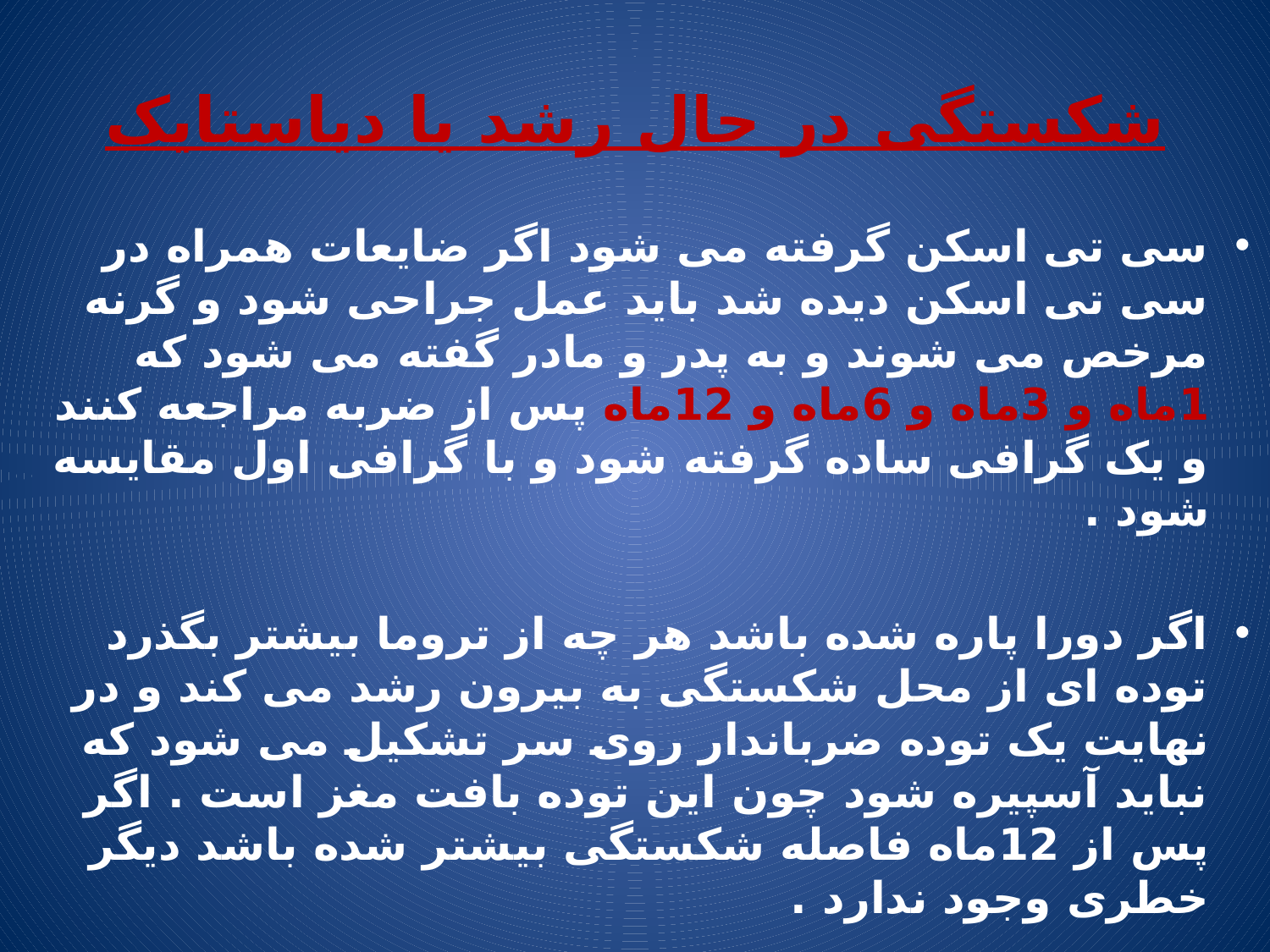

# شکستگی در حال رشد یا دیاستایک
سی تی اسکن گرفته می شود اگر ضایعات همراه در سی تی اسکن دیده شد باید عمل جراحی شود و گرنه مرخص می شوند و به پدر و مادر گفته می شود که 1ماه و 3ماه و 6ماه و 12ماه پس از ضربه مراجعه کنند و یک گرافی ساده گرفته شود و با گرافی اول مقایسه شود .

اگر دورا پاره شده باشد هر چه از تروما بیشتر بگذرد توده ای از محل شکستگی به بیرون رشد می کند و در نهایت یک توده ضرباندار روی سر تشکیل می شود که نباید آسپیره شود چون این توده بافت مغز است . اگر پس از 12ماه فاصله شکستگی بیشتر شده باشد دیگر خطری وجود ندارد .